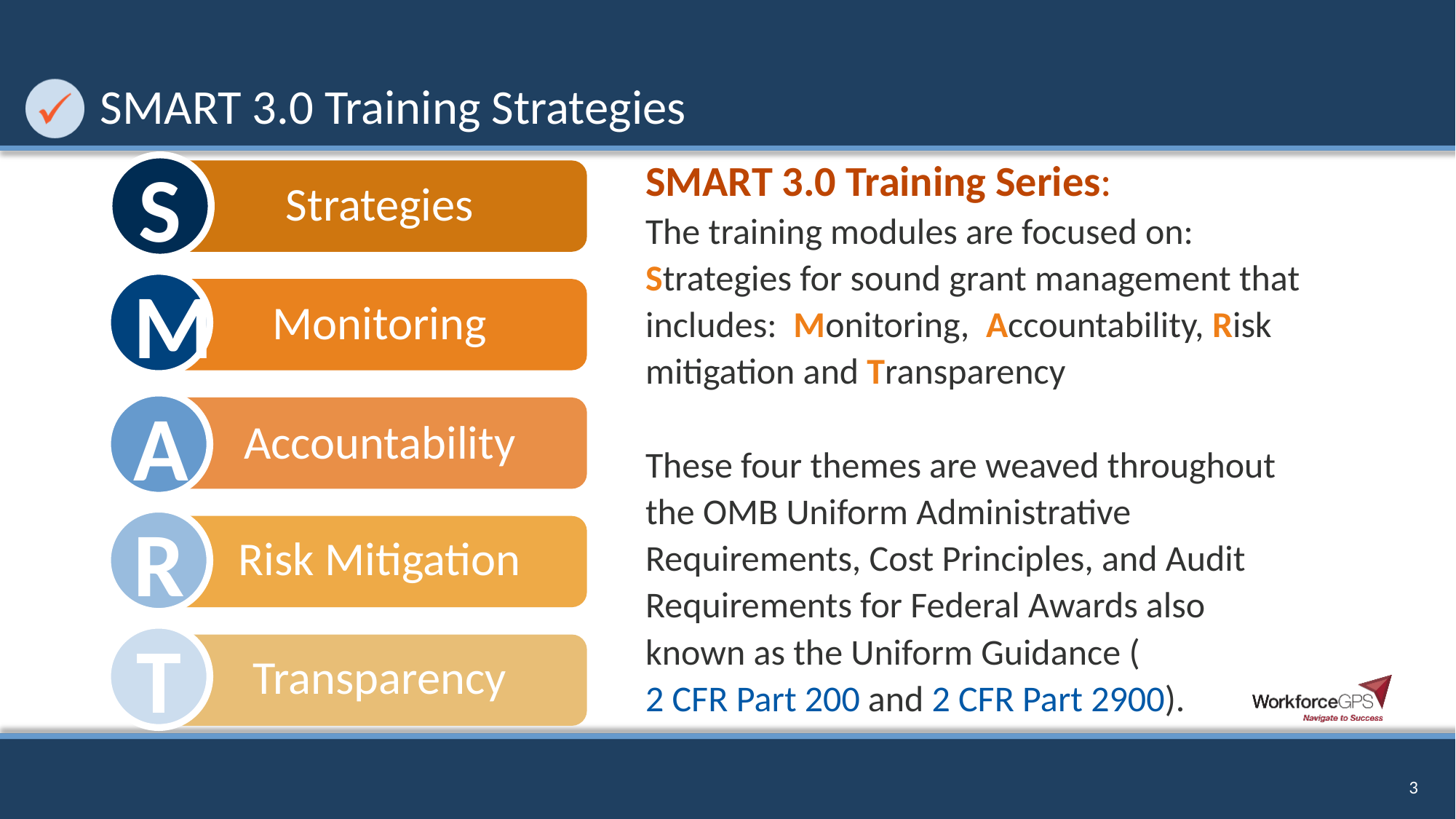

# SMART 3.0 Training Strategies
SMART 3.0 Training Series:
The training modules are focused on: Strategies for sound grant management that includes:  Monitoring,  Accountability, Risk mitigation and Transparency

These four themes are weaved throughout the OMB Uniform Administrative Requirements, Cost Principles, and Audit Requirements for Federal Awards also known as the Uniform Guidance (2 CFR Part 200 and 2 CFR Part 2900).
S

Strategies
M

Monitoring
A

Accountability
R

Risk Mitigation
T

Transparency
3